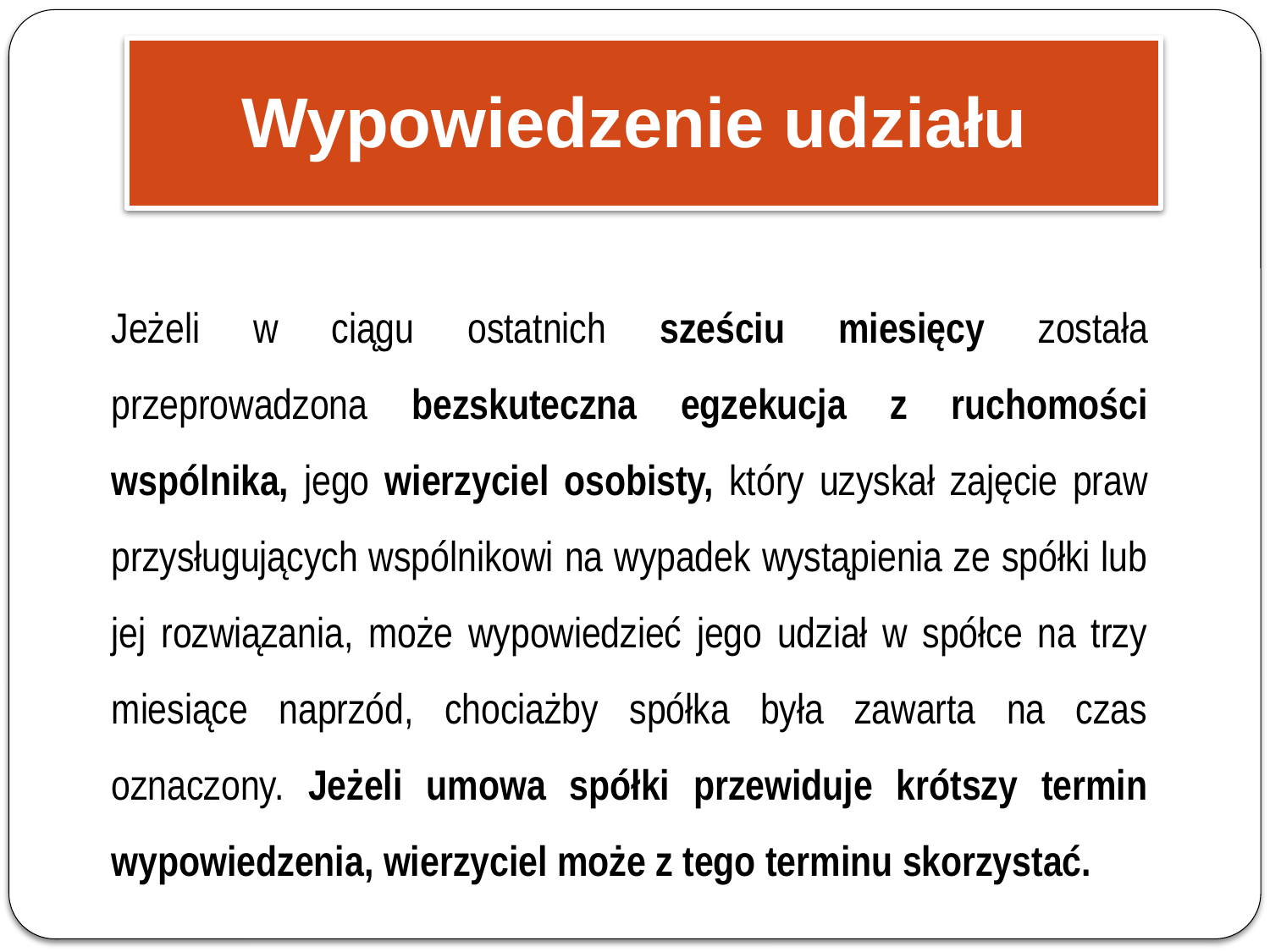

Wypowiedzenie udziału

Jeżeli w ciągu ostatnich sześciu miesięcy została przeprowadzona bezskuteczna egzekucja z ruchomości wspólnika, jego wierzyciel osobisty, który uzyskał zajęcie praw przysługujących wspólnikowi na wypadek wystąpienia ze spółki lub jej rozwiązania, może wypowiedzieć jego udział w spółce na trzy miesiące naprzód, chociażby spółka była zawarta na czas oznaczony. Jeżeli umowa spółki przewiduje krótszy termin wypowiedzenia, wierzyciel może z tego terminu skorzystać.